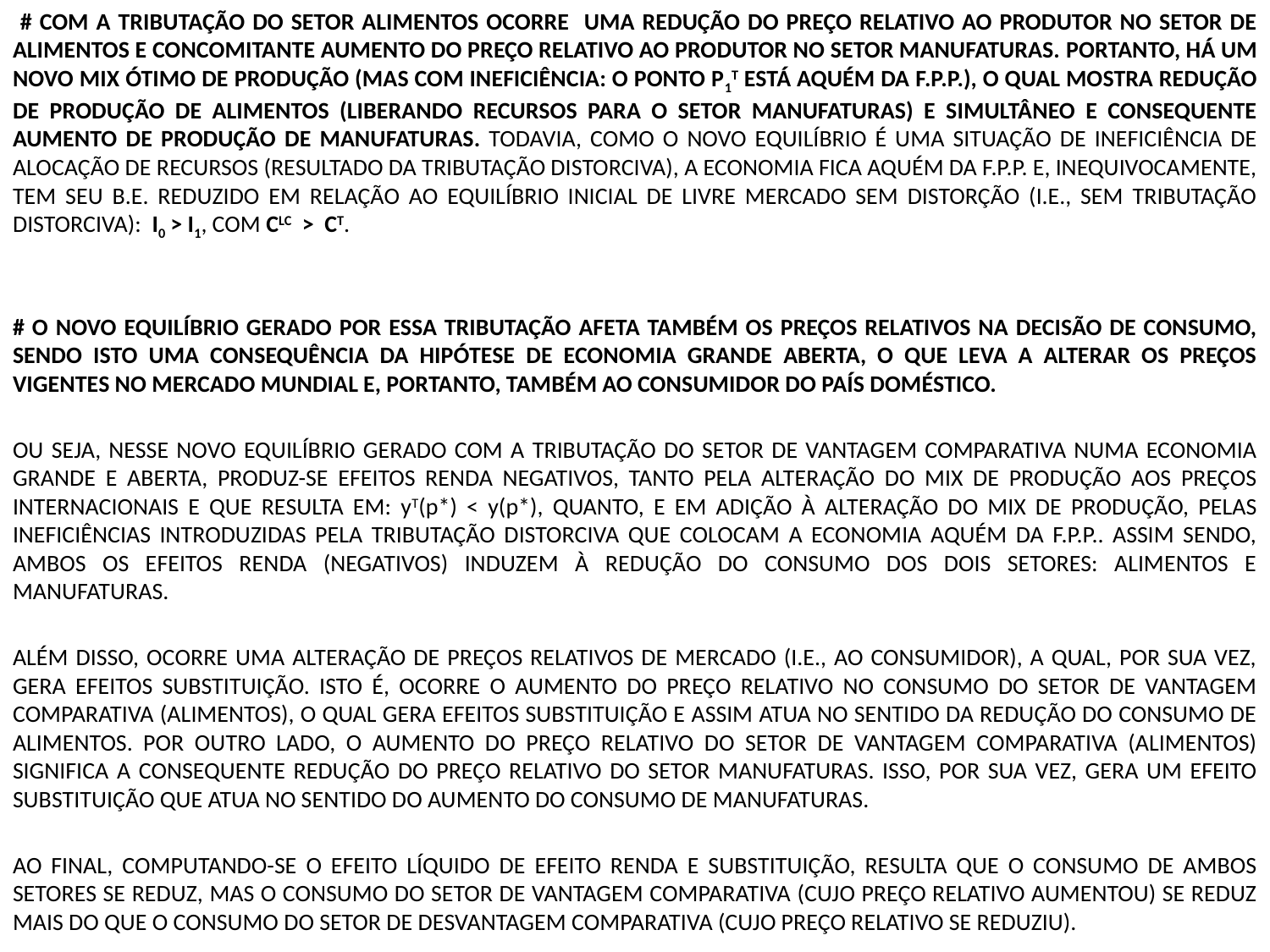

# COM A TRIBUTAÇÃO DO SETOR ALIMENTOS OCORRE  UMA REDUÇÃO DO PREÇO RELATIVO AO PRODUTOR NO SETOR DE ALIMENTOS E CONCOMITANTE AUMENTO DO PREÇO RELATIVO AO PRODUTOR NO SETOR MANUFATURAS. PORTANTO, HÁ UM NOVO MIX ÓTIMO DE PRODUÇÃO (MAS COM INEFICIÊNCIA: O PONTO P1T ESTÁ AQUÉM DA F.P.P.), O QUAL MOSTRA REDUÇÃO DE PRODUÇÃO DE ALIMENTOS (LIBERANDO RECURSOS PARA O SETOR MANUFATURAS) E SIMULTÂNEO E CONSEQUENTE AUMENTO DE PRODUÇÃO DE MANUFATURAS. TODAVIA, COMO O NOVO EQUILÍBRIO É UMA SITUAÇÃO DE INEFICIÊNCIA DE ALOCAÇÃO DE RECURSOS (RESULTADO DA TRIBUTAÇÃO DISTORCIVA), A ECONOMIA FICA AQUÉM DA F.P.P. E, INEQUIVOCAMENTE, TEM SEU B.E. REDUZIDO EM RELAÇÃO AO EQUILÍBRIO INICIAL DE LIVRE MERCADO SEM DISTORÇÃO (I.E., SEM TRIBUTAÇÃO DISTORCIVA):  I0 > I1, COM CLC  >  CT.

# O NOVO EQUILÍBRIO GERADO POR ESSA TRIBUTAÇÃO AFETA TAMBÉM OS PREÇOS RELATIVOS NA DECISÃO DE CONSUMO, SENDO ISTO UMA CONSEQUÊNCIA DA HIPÓTESE DE ECONOMIA GRANDE ABERTA, O QUE LEVA A ALTERAR OS PREÇOS VIGENTES NO MERCADO MUNDIAL E, PORTANTO, TAMBÉM AO CONSUMIDOR DO PAÍS DOMÉSTICO.

OU SEJA, NESSE NOVO EQUILÍBRIO GERADO COM A TRIBUTAÇÃO DO SETOR DE VANTAGEM COMPARATIVA NUMA ECONOMIA GRANDE E ABERTA, PRODUZ-SE EFEITOS RENDA NEGATIVOS, TANTO PELA ALTERAÇÃO DO MIX DE PRODUÇÃO AOS PREÇOS INTERNACIONAIS E QUE RESULTA EM: yT(p*) < y(p*), QUANTO, E EM ADIÇÃO À ALTERAÇÃO DO MIX DE PRODUÇÃO, PELAS INEFICIÊNCIAS INTRODUZIDAS PELA TRIBUTAÇÃO DISTORCIVA QUE COLOCAM A ECONOMIA AQUÉM DA F.P.P.. ASSIM SENDO, AMBOS OS EFEITOS RENDA (NEGATIVOS) INDUZEM À REDUÇÃO DO CONSUMO DOS DOIS SETORES: ALIMENTOS E MANUFATURAS.

ALÉM DISSO, OCORRE UMA ALTERAÇÃO DE PREÇOS RELATIVOS DE MERCADO (I.E., AO CONSUMIDOR), A QUAL, POR SUA VEZ, GERA EFEITOS SUBSTITUIÇÃO. ISTO É, OCORRE O AUMENTO DO PREÇO RELATIVO NO CONSUMO DO SETOR DE VANTAGEM COMPARATIVA (ALIMENTOS), O QUAL GERA EFEITOS SUBSTITUIÇÃO E ASSIM ATUA NO SENTIDO DA REDUÇÃO DO CONSUMO DE ALIMENTOS. POR OUTRO LADO, O AUMENTO DO PREÇO RELATIVO DO SETOR DE VANTAGEM COMPARATIVA (ALIMENTOS) SIGNIFICA A CONSEQUENTE REDUÇÃO DO PREÇO RELATIVO DO SETOR MANUFATURAS. ISSO, POR SUA VEZ, GERA UM EFEITO SUBSTITUIÇÃO QUE ATUA NO SENTIDO DO AUMENTO DO CONSUMO DE MANUFATURAS.

AO FINAL, COMPUTANDO-SE O EFEITO LÍQUIDO DE EFEITO RENDA E SUBSTITUIÇÃO, RESULTA QUE O CONSUMO DE AMBOS SETORES SE REDUZ, MAS O CONSUMO DO SETOR DE VANTAGEM COMPARATIVA (CUJO PREÇO RELATIVO AUMENTOU) SE REDUZ MAIS DO QUE O CONSUMO DO SETOR DE DESVANTAGEM COMPARATIVA (CUJO PREÇO RELATIVO SE REDUZIU).